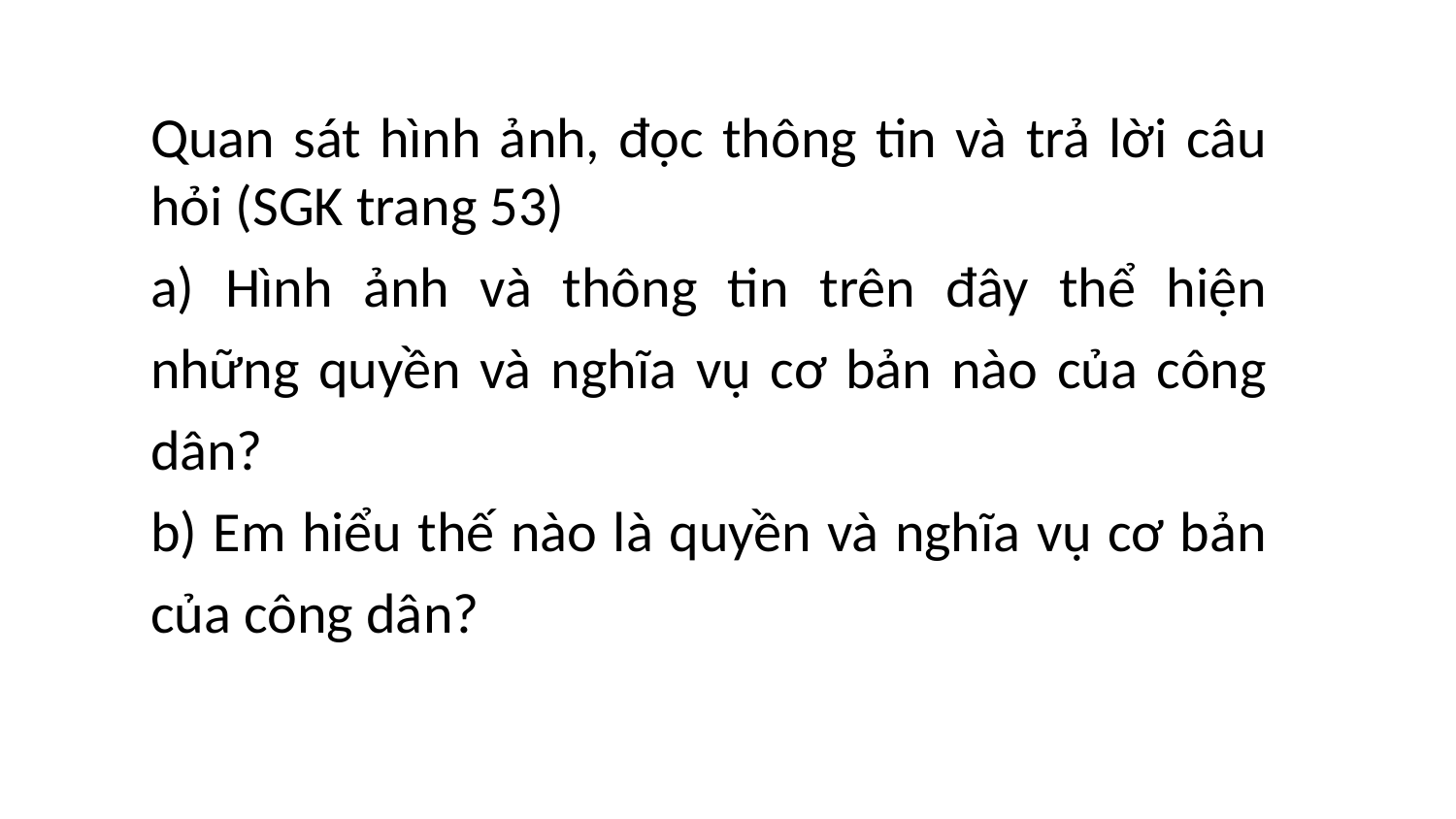

Quan sát hình ảnh, đọc thông tin và trả lời câu hỏi (SGK trang 53)
a) Hình ảnh và thông tin trên đây thể hiện những quyền và nghĩa vụ cơ bản nào của công dân?
b) Em hiểu thế nào là quyền và nghĩa vụ cơ bản của công dân?